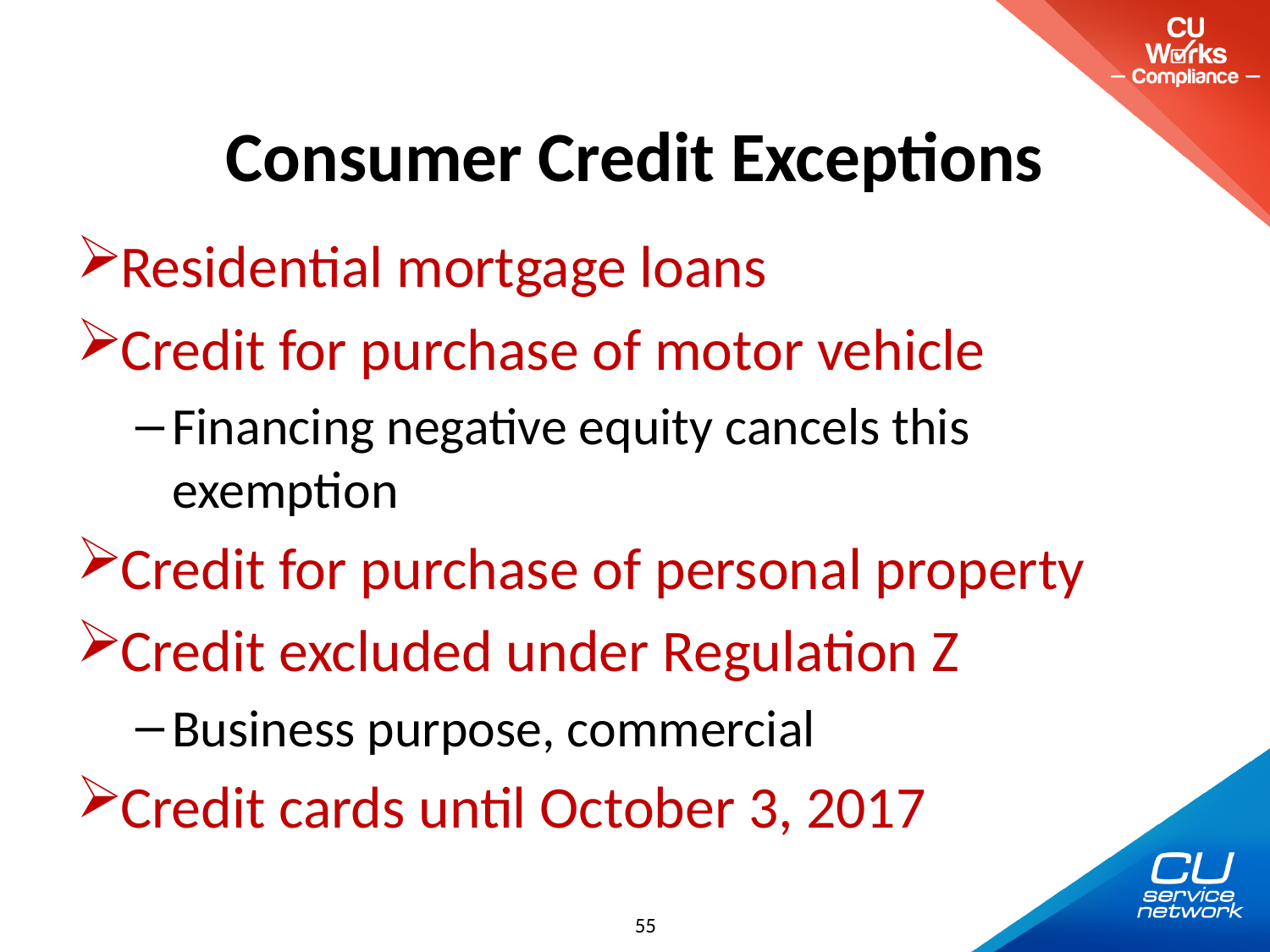

# Consumer Credit Exceptions
Residential mortgage loans
Credit for purchase of motor vehicle
Financing negative equity cancels this exemption
Credit for purchase of personal property
Credit excluded under Regulation Z
Business purpose, commercial
Credit cards until October 3, 2017
55